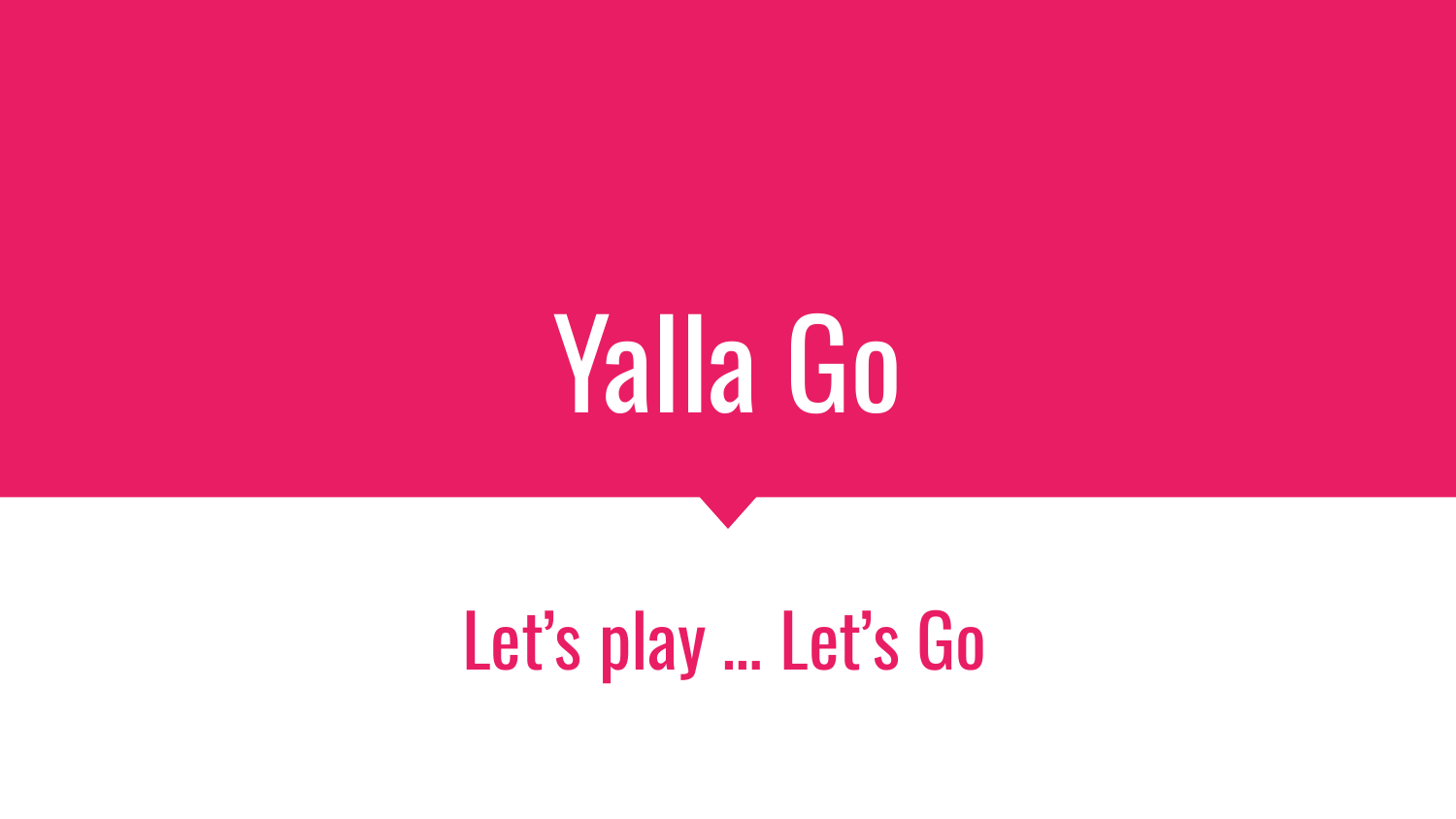

# Yalla Go
Let’s play … Let’s Go